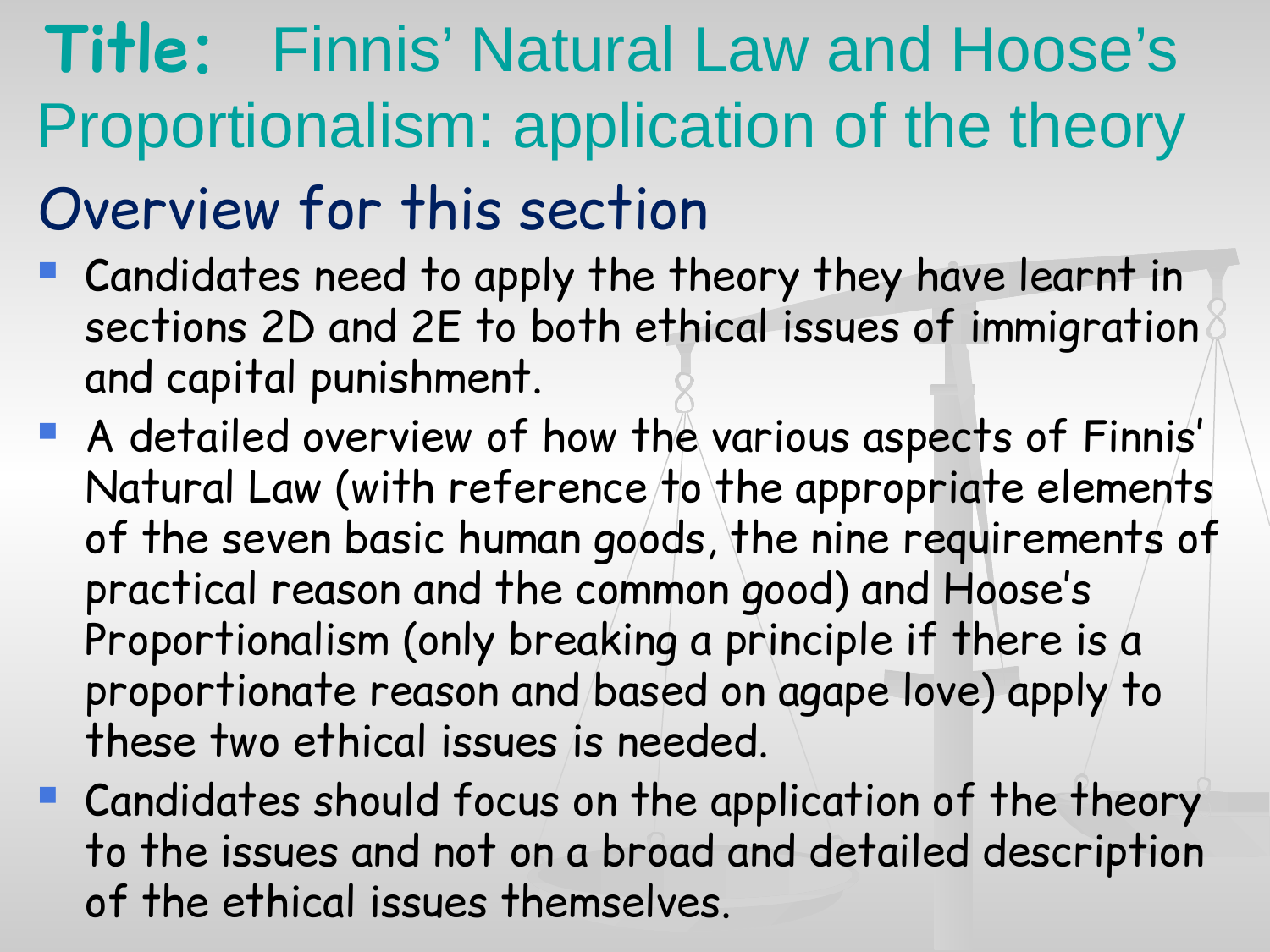

# Title:  Finnis’ Natural Law and Hoose’s Proportionalism: application of the theory
Overview for this section
Candidates need to apply the theory they have learnt in sections 2D and 2E to both ethical issues of immigration and capital punishment.
A detailed overview of how the various aspects of Finnis’ Natural Law (with reference to the appropriate elements of the seven basic human goods, the nine requirements of practical reason and the common good) and Hoose’s Proportionalism (only breaking a principle if there is a proportionate reason and based on agape love) apply to these two ethical issues is needed.
Candidates should focus on the application of the theory to the issues and not on a broad and detailed description of the ethical issues themselves.